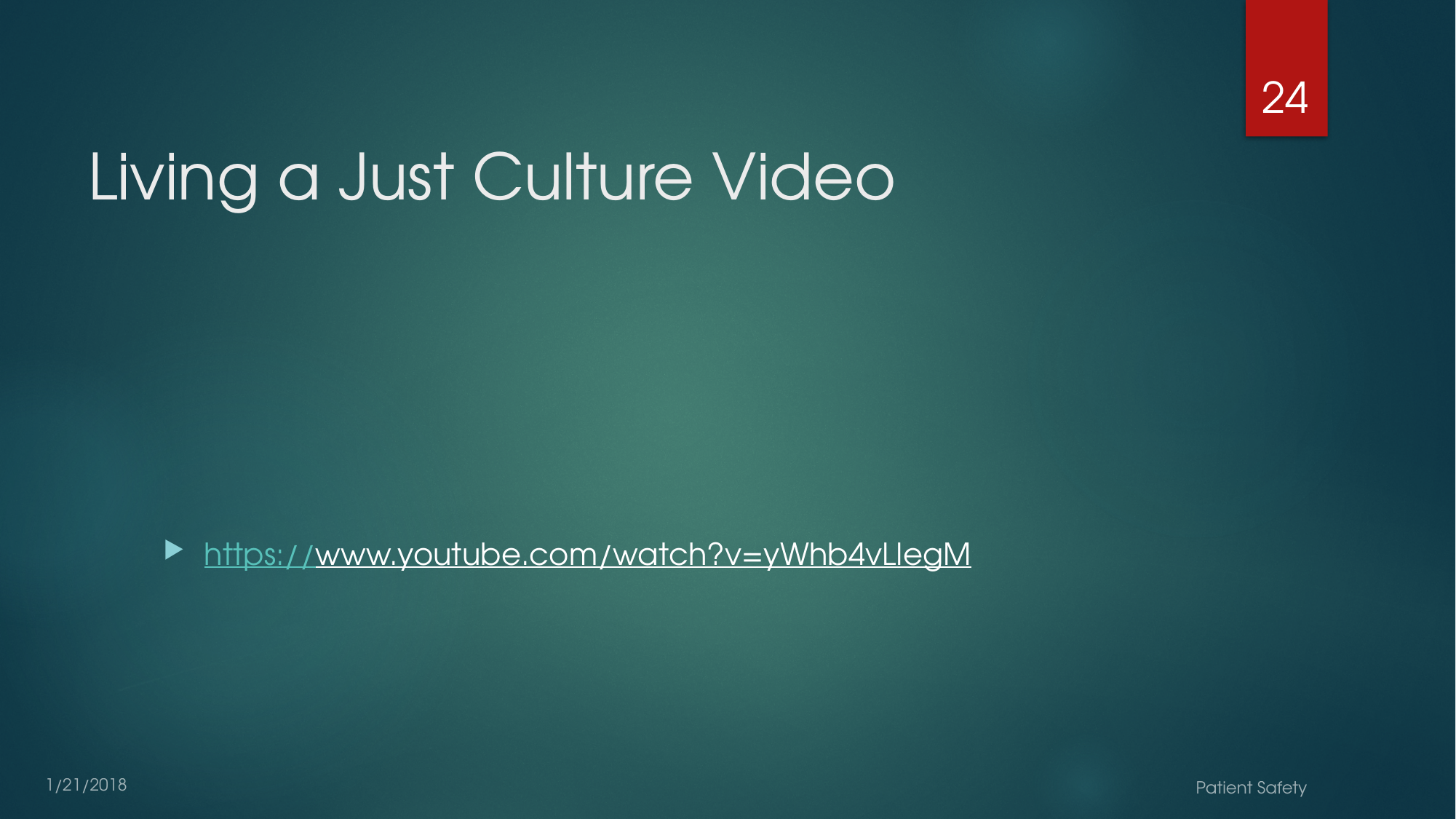

24
# Living a Just Culture Video

https://www.youtube.com/watch?v=yWhb4vLIegM
1/21/2018
Patient Safety